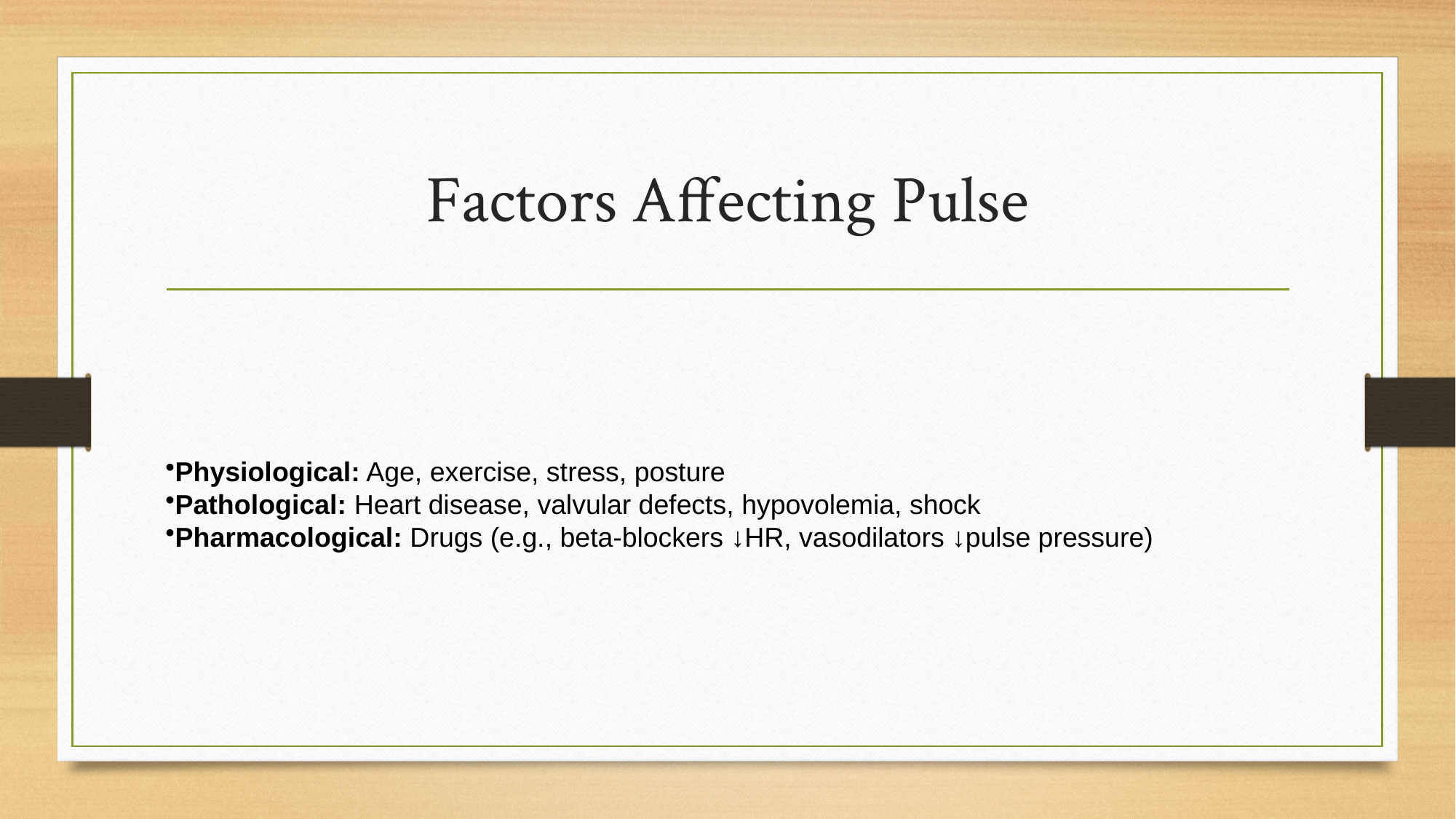

# Factors Affecting Pulse
Physiological: Age, exercise, stress, posture
Pathological: Heart disease, valvular defects, hypovolemia, shock
Pharmacological: Drugs (e.g., beta-blockers ↓HR, vasodilators ↓pulse pressure)